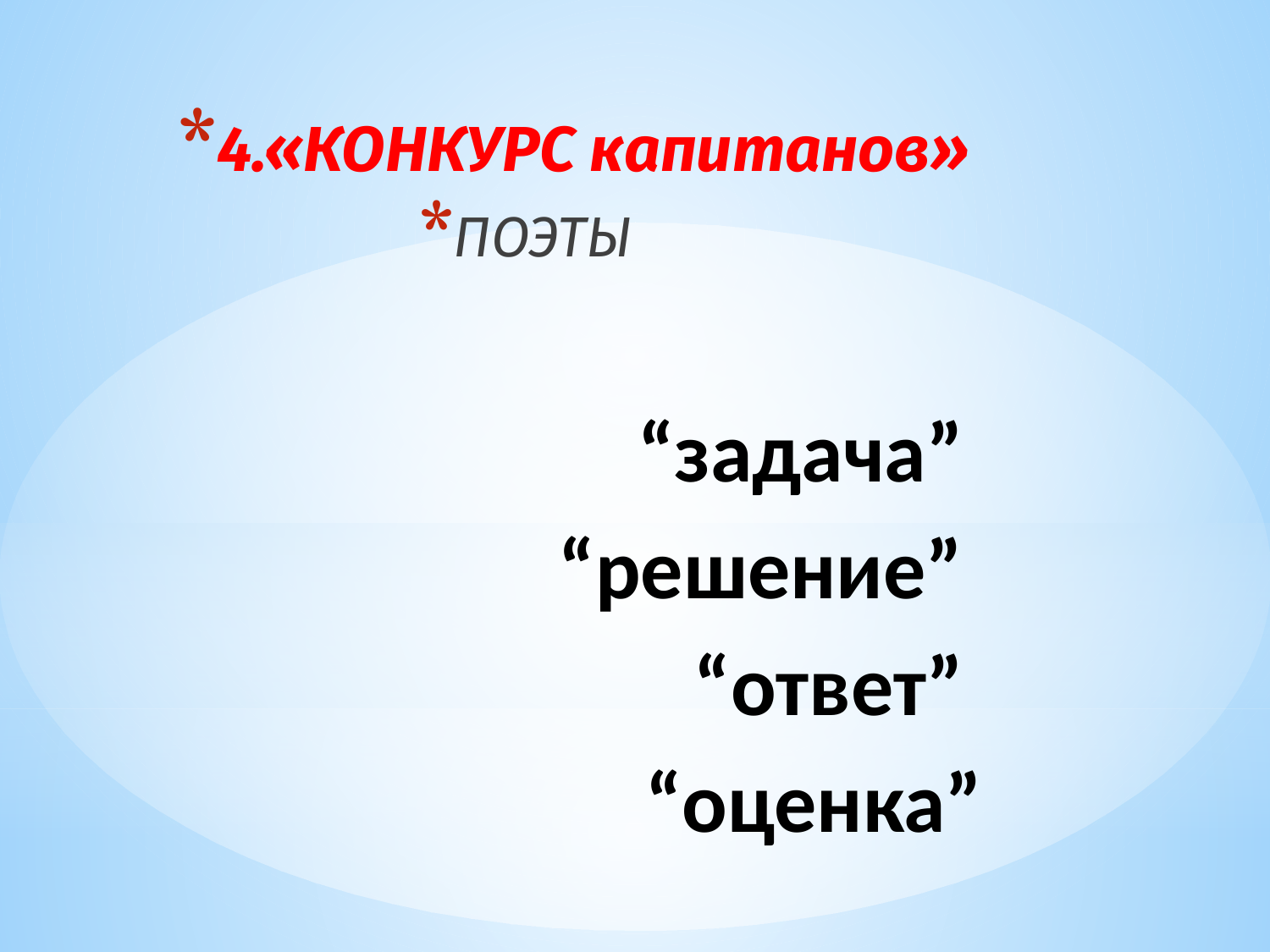

4.«КОНКУРС капитанов»
ПОЭТЫ
# “задача” “решение” “ответ” “оценка”